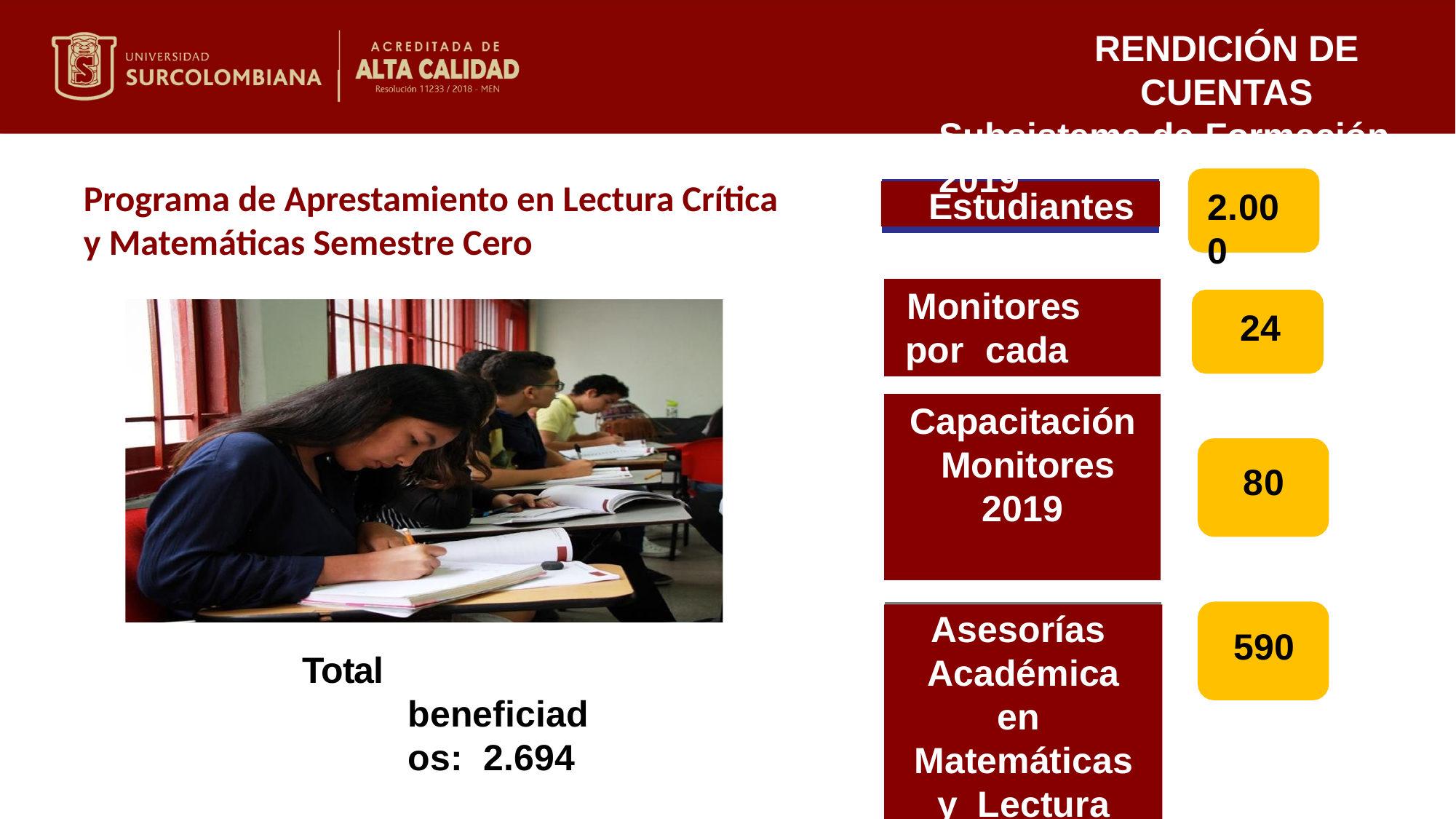

#
RENDICIÓN DE CUENTAS
Subsistema de Formación  2019

Programa de Aprestamiento en Lectura Crítica y Matemáticas Semestre Cero

Estudiantes
2.000

Monitores por  cada Semestre

24

Capacitación  Monitores 2019

80

Asesorías  Académica en  Matemáticas y  Lectura Crítica
590
Total beneficiados:  2.694
Video